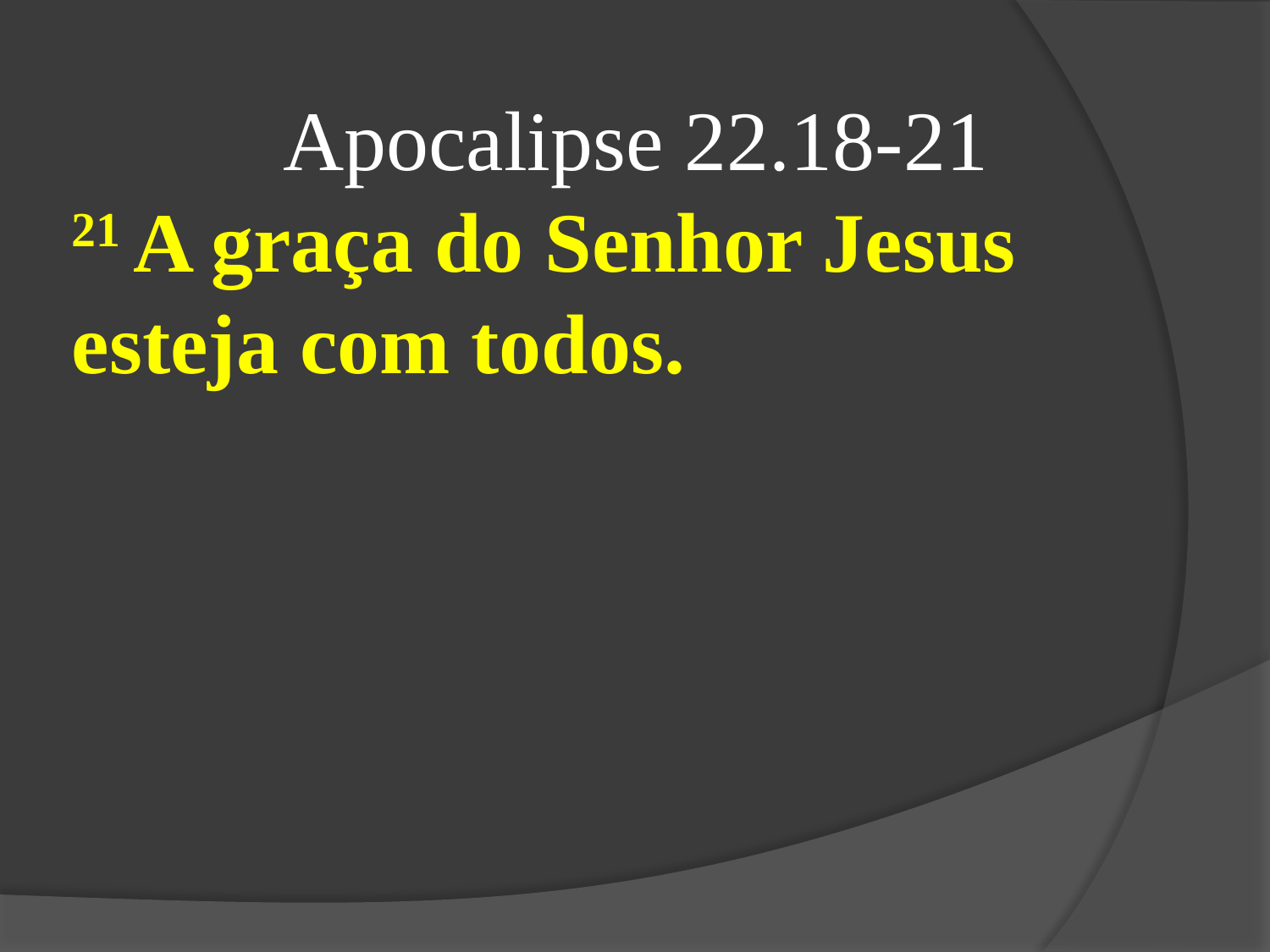

Apocalipse 22.18-21
21 A graça do Senhor Jesus esteja com todos.